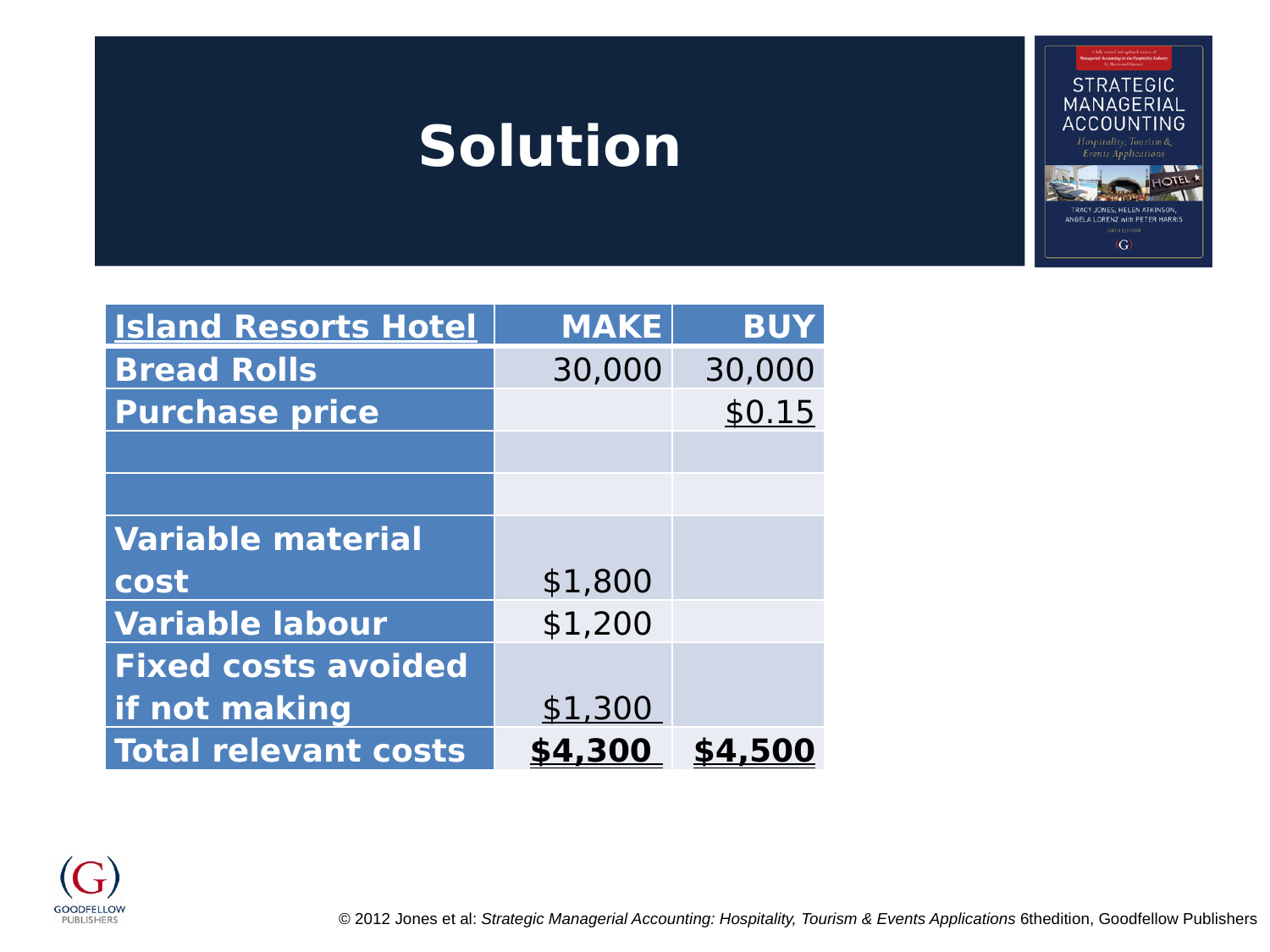

# Solution

| Island Resorts Hotel | MAKE | BUY |
| --- | --- | --- |
| Bread Rolls | 30,000 | 30,000 |
| Purchase price |  | $0.15 |
|  |  |  |
|  |  |  |
| Variable material cost | $1,800 |  |
| Variable labour | $1,200 |  |
| Fixed costs avoided if not making | $1,300 |  |
| Total relevant costs | $4,300 | $4,500 |